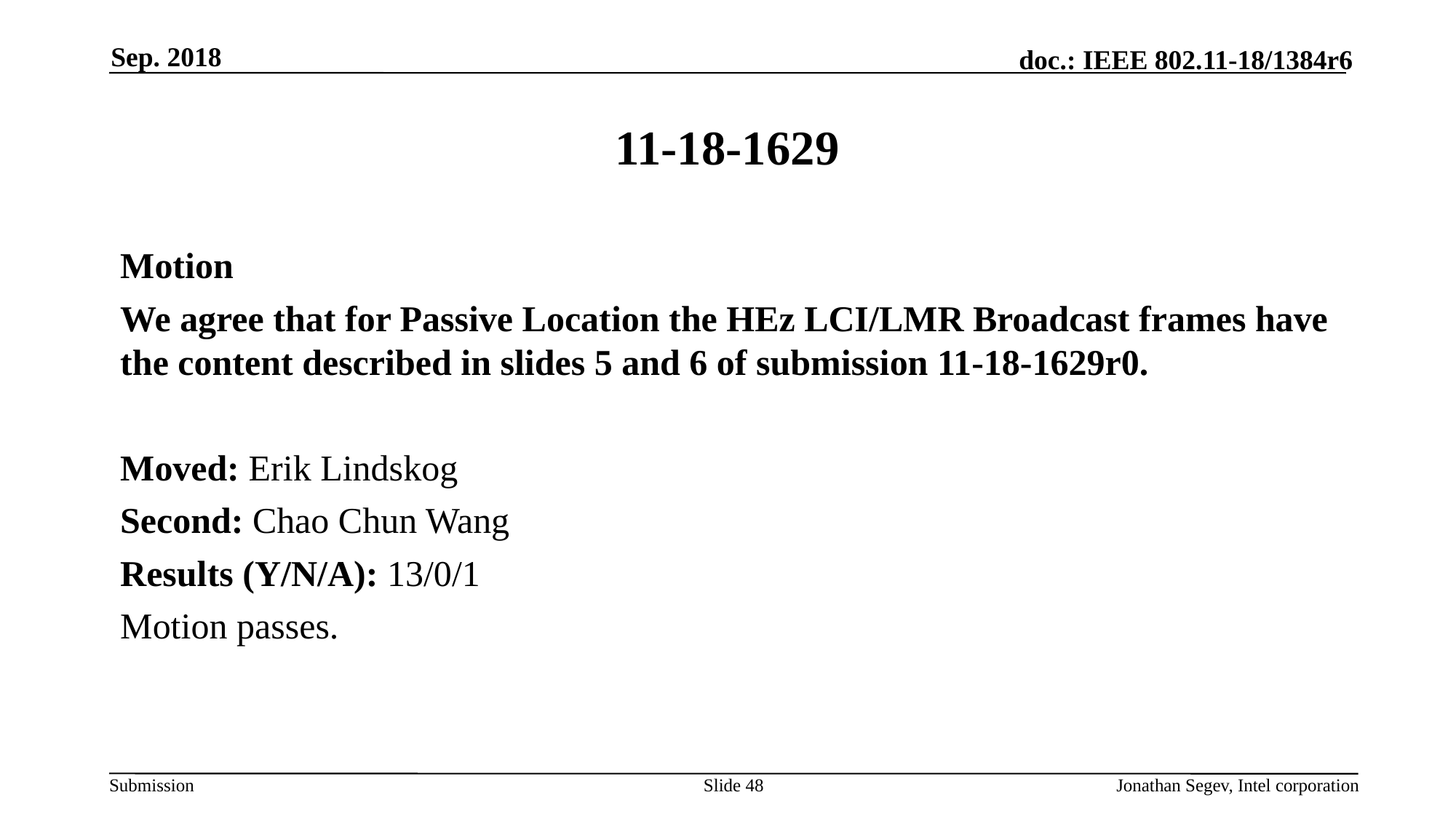

Sep. 2018
# 11-18-1629
Motion
We agree that for Passive Location the HEz LCI/LMR Broadcast frames have the content described in slides 5 and 6 of submission 11-18-1629r0.

Moved: Erik Lindskog
Second: Chao Chun Wang
Results (Y/N/A): 13/0/1
Motion passes.

Slide 48
Jonathan Segev, Intel corporation